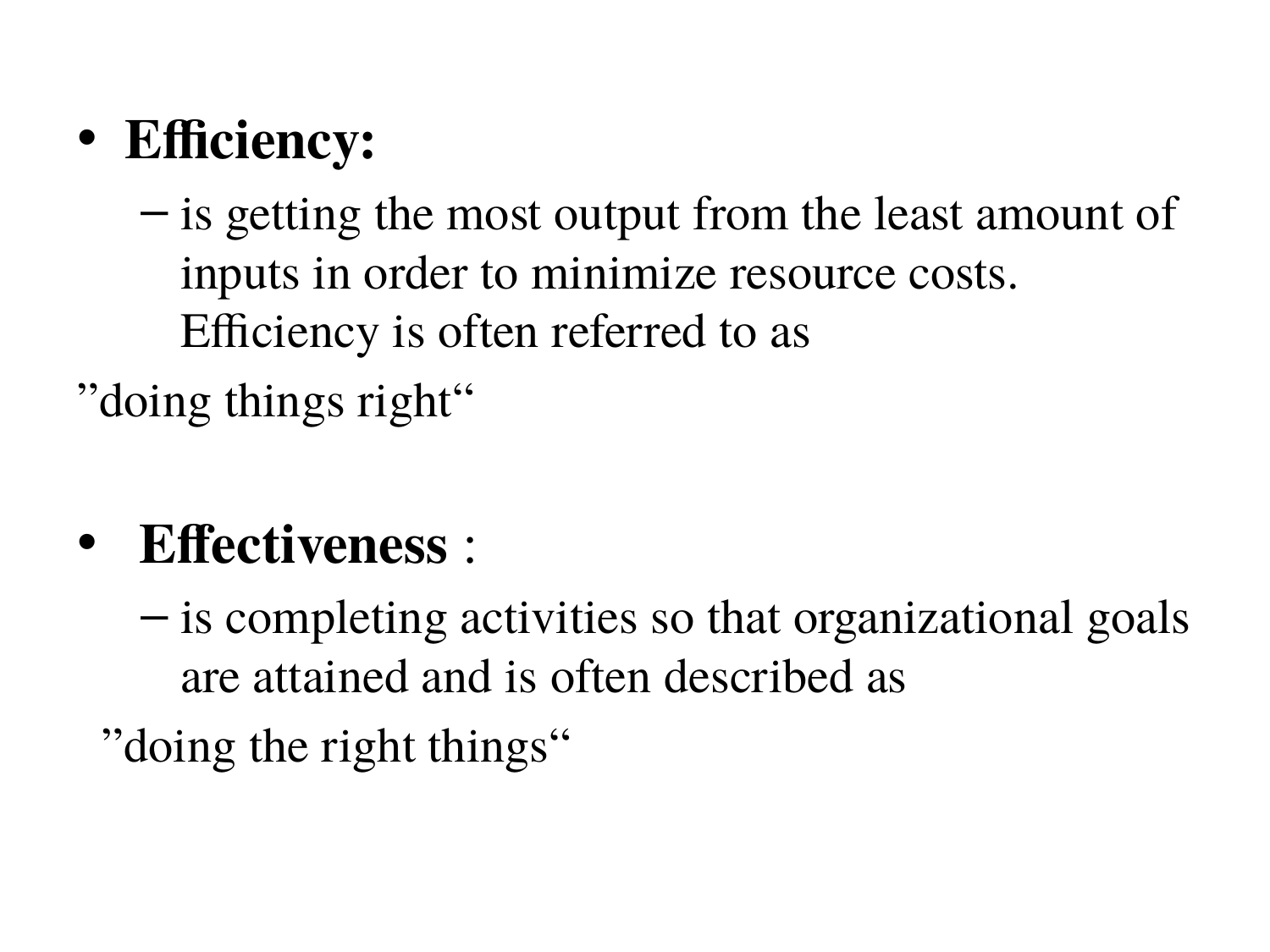

Efficiency:
is getting the most output from the least amount of inputs in order to minimize resource costs.  Efficiency is often referred to as
                      “doing things right”

 Effectiveness :
is completing activities so that organizational goals are attained and is often described as
                   “doing the right things”